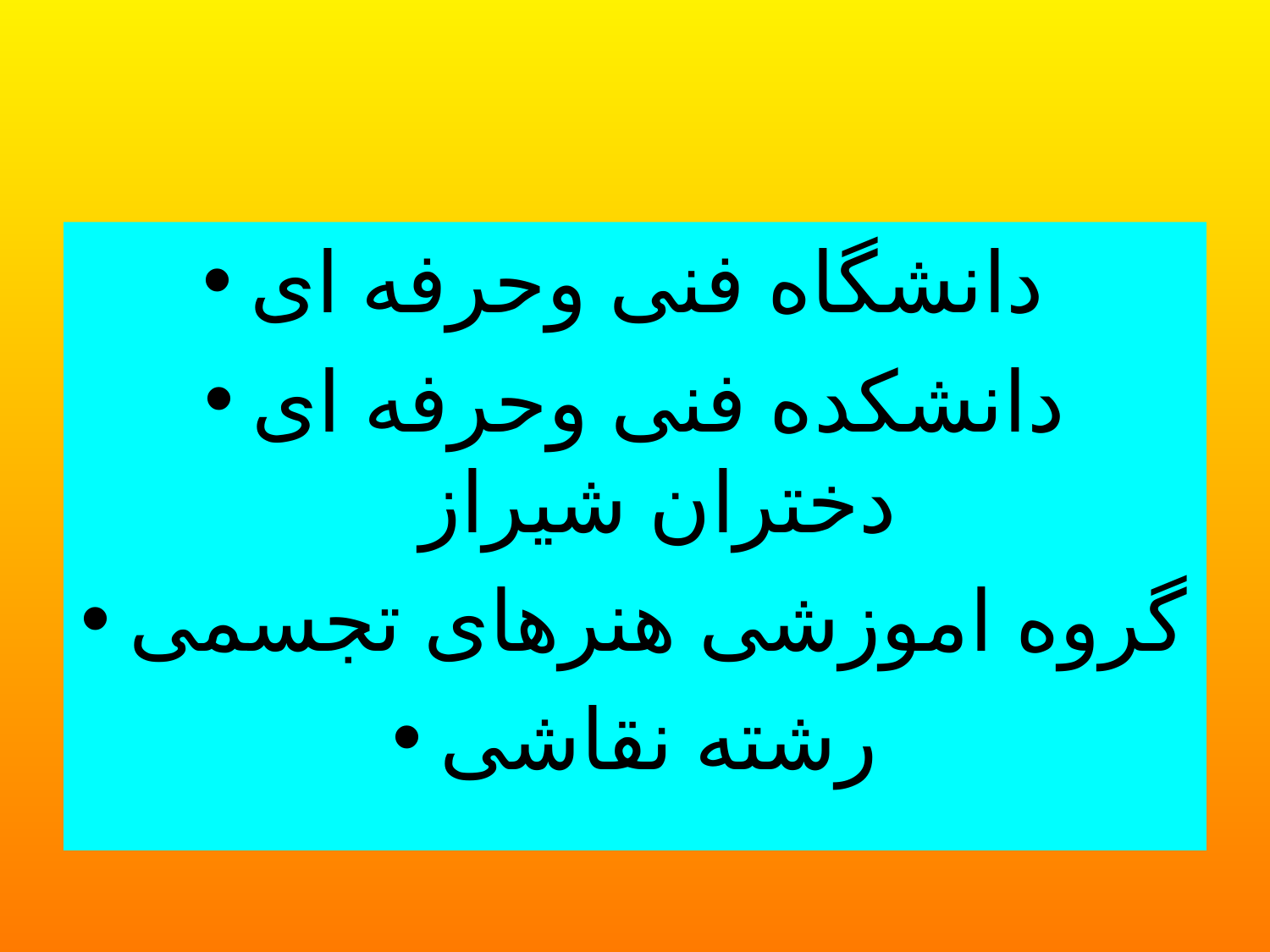

دانشگاه فنی وحرفه ای
دانشکده فنی وحرفه ای دختران شیراز
گروه اموزشی هنرهای تجسمی
رشته نقاشی